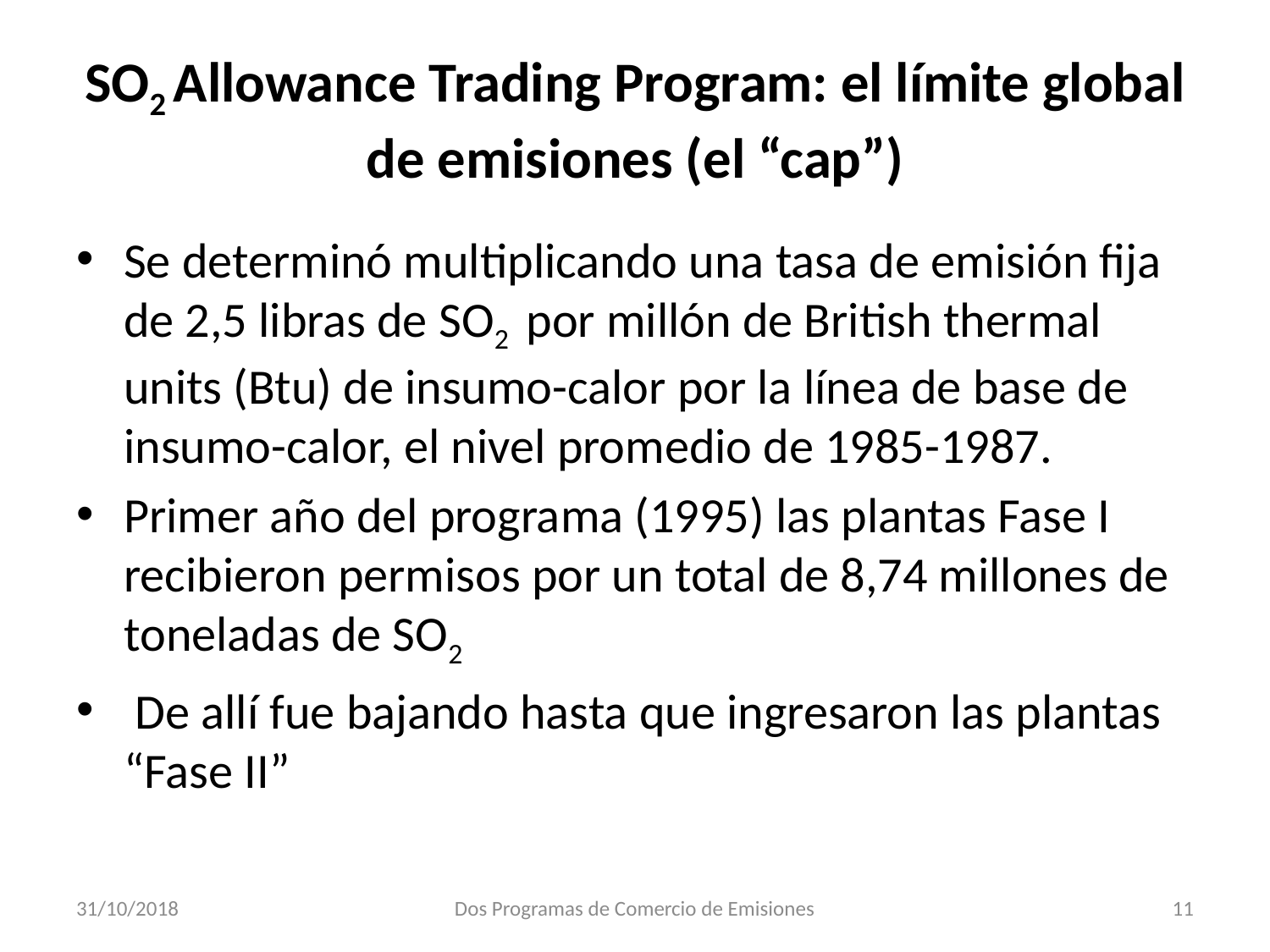

# SO2 Allowance Trading Program: el límite global de emisiones (el “cap”)
Se determinó multiplicando una tasa de emisión fija de 2,5 libras de SO2  por millón de British thermal units (Btu) de insumo-calor por la línea de base de insumo-calor, el nivel promedio de 1985-1987.
Primer año del programa (1995) las plantas Fase I recibieron permisos por un total de 8,74 millones de toneladas de SO2
 De allí fue bajando hasta que ingresaron las plantas “Fase II”
31/10/2018
Dos Programas de Comercio de Emisiones
11